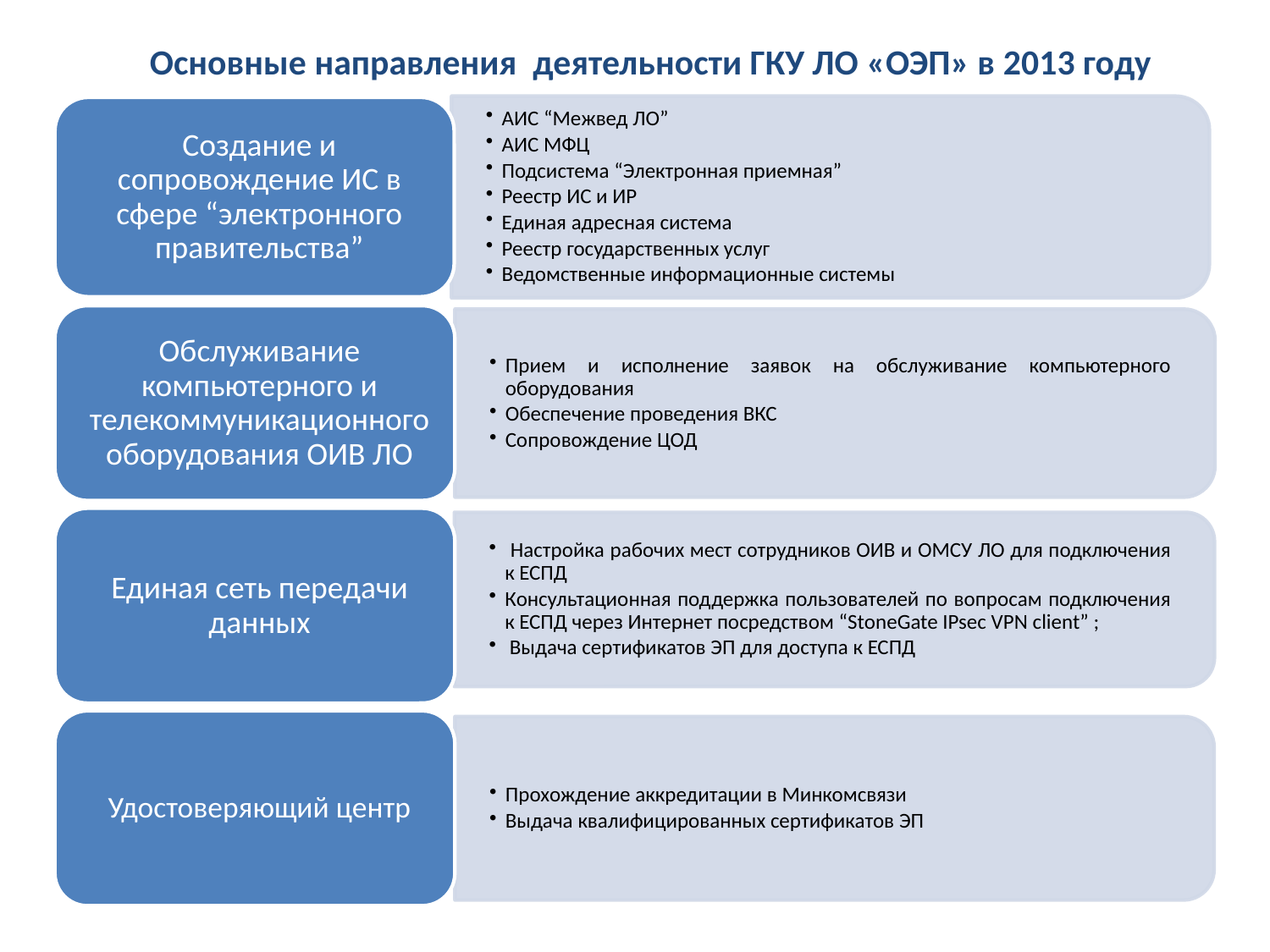

# Основные направления  деятельности ГКУ ЛО «ОЭП» в 2013 году
АИС “Межвед ЛО”
АИС МФЦ
Подсистема “Электронная приемная”
Реестр ИС и ИР
Единая адресная система
Реестр государственных услуг
Ведомственные информационные системы
Создание и сопровождение ИС в сфере “электронного правительства”
Прием и исполнение заявок на обслуживание компьютерного оборудования
Обеспечение проведения ВКС
Сопровождение ЦОД
Обслуживание компьютерного и телекоммуникационного оборудования ОИВ ЛО
 Настройка рабочих мест сотрудников ОИВ и ОМСУ ЛО для подключения к ЕСПД
Консультационная поддержка пользователей по вопросам подключения к ЕСПД через Интернет посредством “StoneGate IPsec VPN client” ;
 Выдача сертификатов ЭП для доступа к ЕСПД
Единая сеть передачи данных
Прохождение аккредитации в Минкомсвязи
Выдача квалифицированных сертификатов ЭП
Удостоверяющий центр